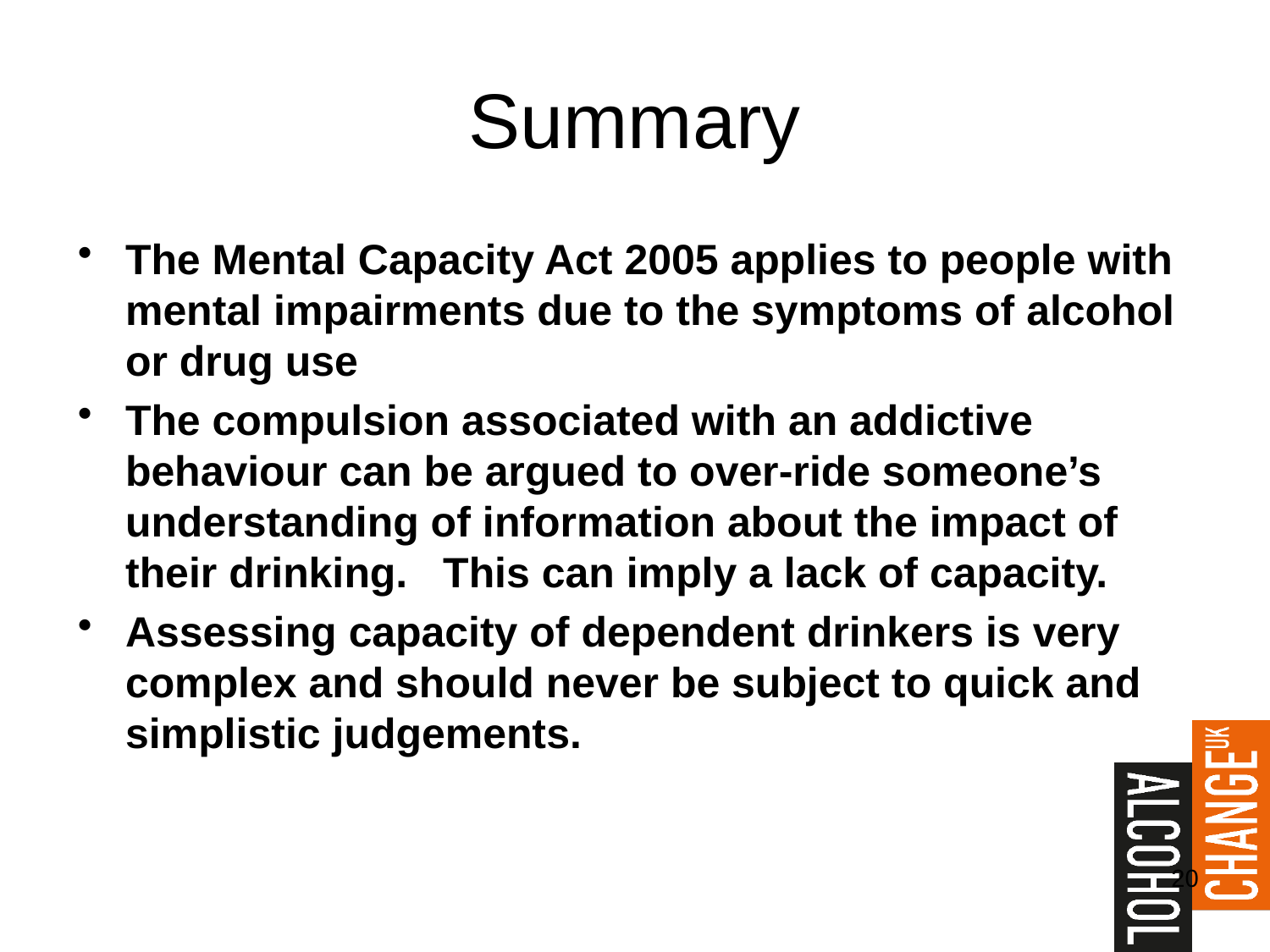

# Summary
The Mental Capacity Act 2005 applies to people with mental impairments due to the symptoms of alcohol or drug use
The compulsion associated with an addictive behaviour can be argued to over-ride someone’s understanding of information about the impact of their drinking.   This can imply a lack of capacity.
Assessing capacity of dependent drinkers is very complex and should never be subject to quick and simplistic judgements.

20